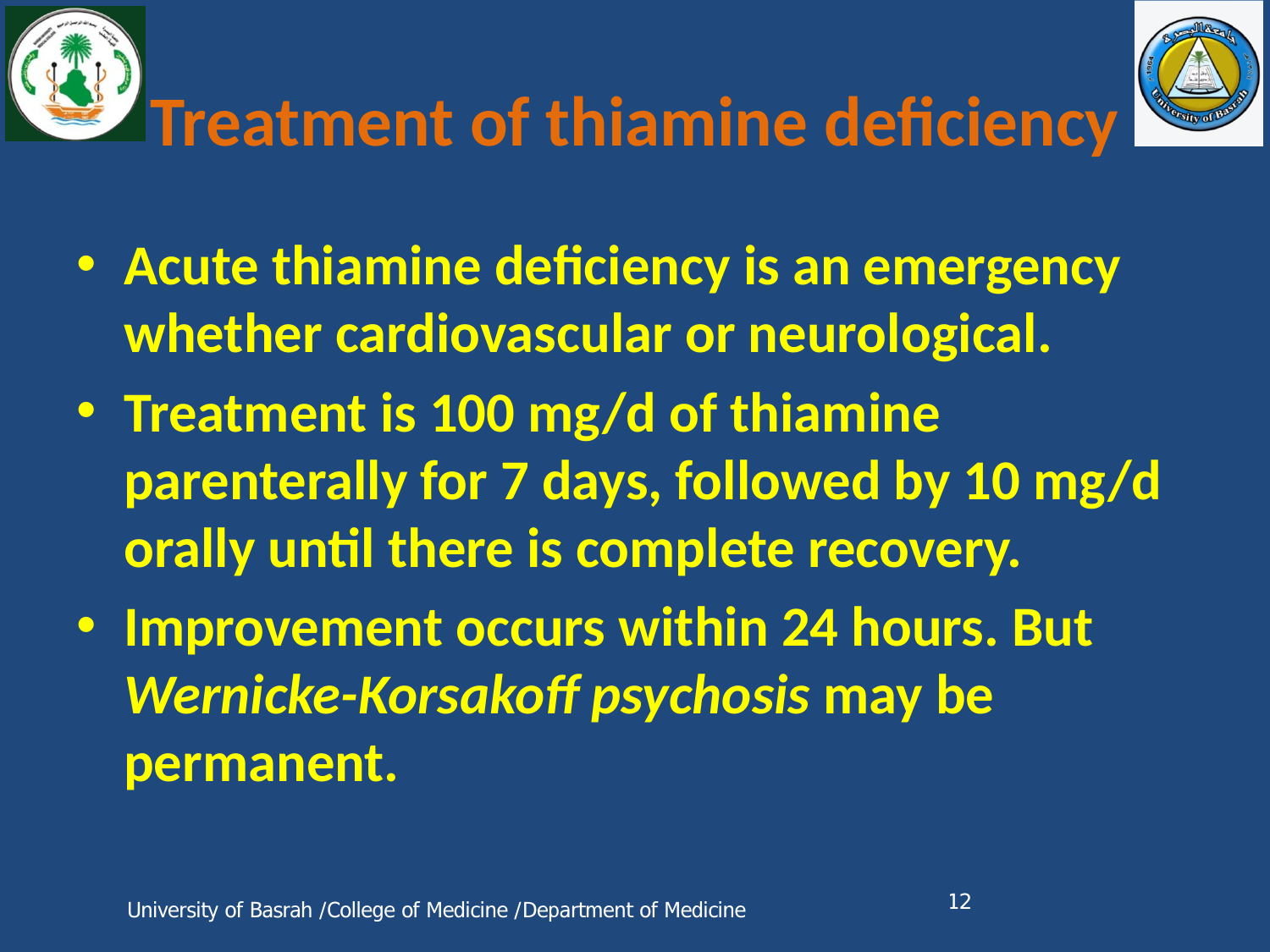

# Treatment of thiamine deficiency
Acute thiamine deficiency is an emergency whether cardiovascular or neurological.
Treatment is 100 mg/d of thiamine parenterally for 7 days, followed by 10 mg/d orally until there is complete recovery.
Improvement occurs within 24 hours. But Wernicke-Korsakoff psychosis may be permanent.
12
University of Basrah /College of Medicine /Department of Medicine